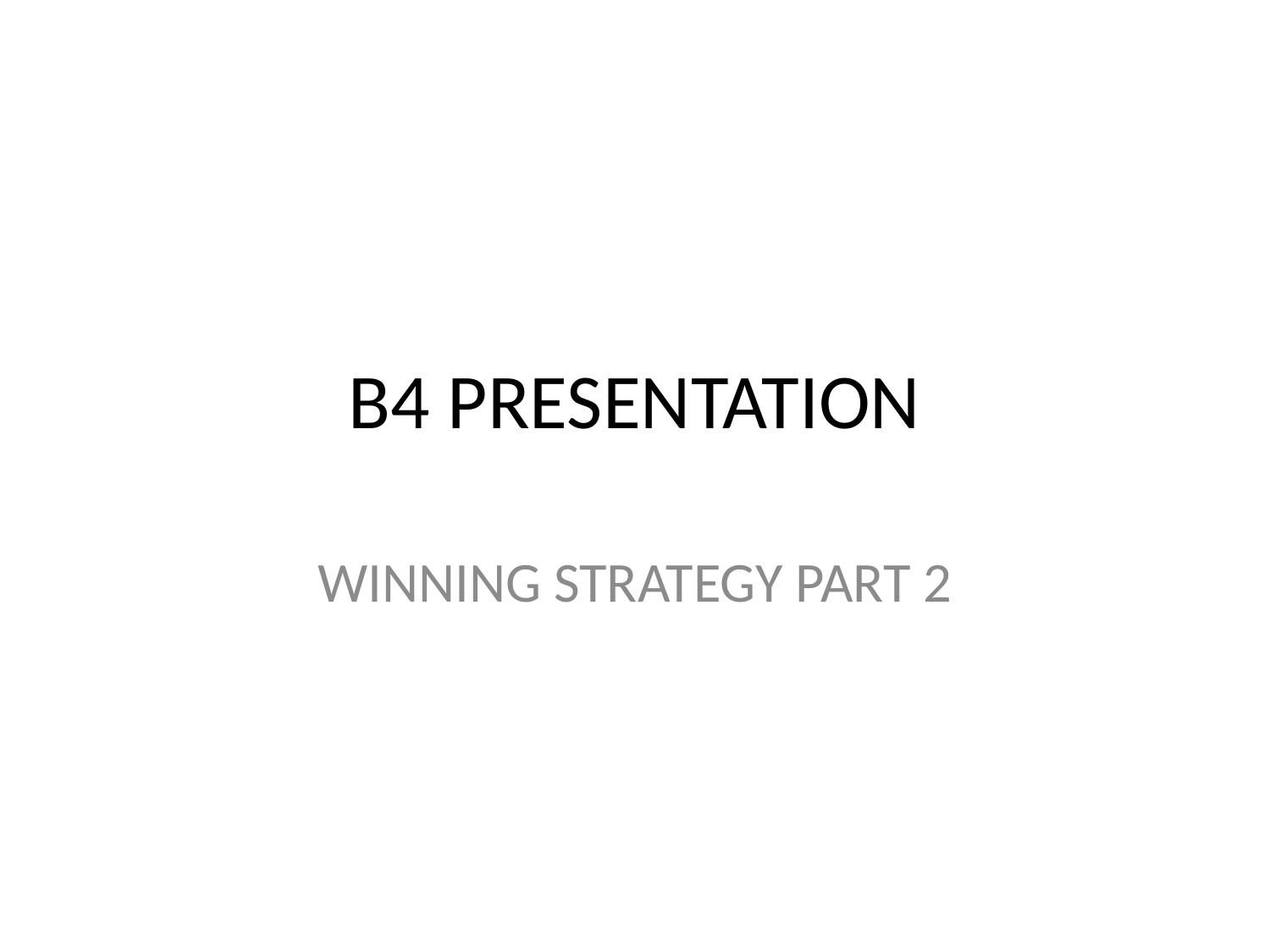

# B4 PRESENTATION
WINNING STRATEGY PART 2